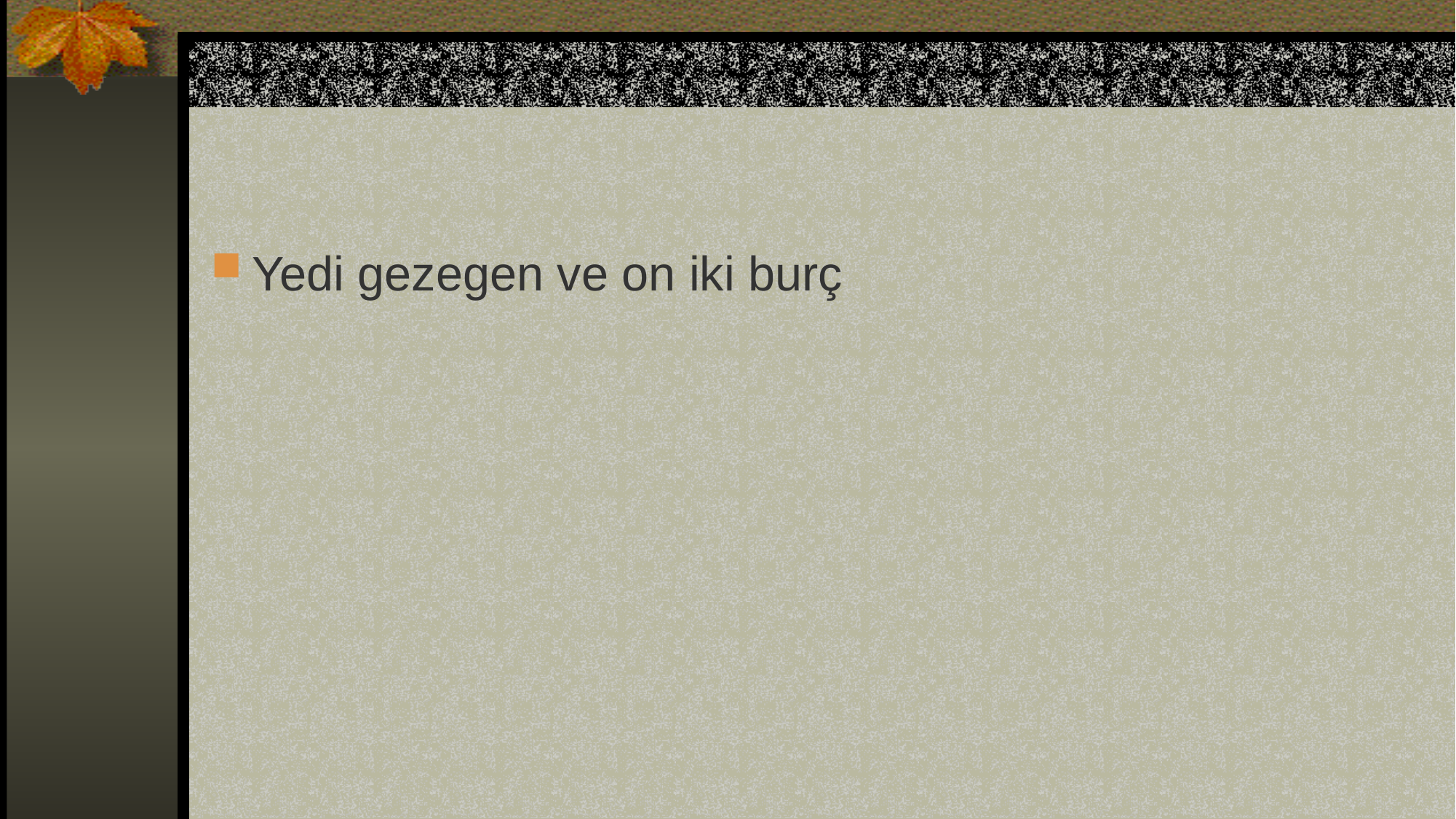

#
Yedi gezegen ve on iki burç